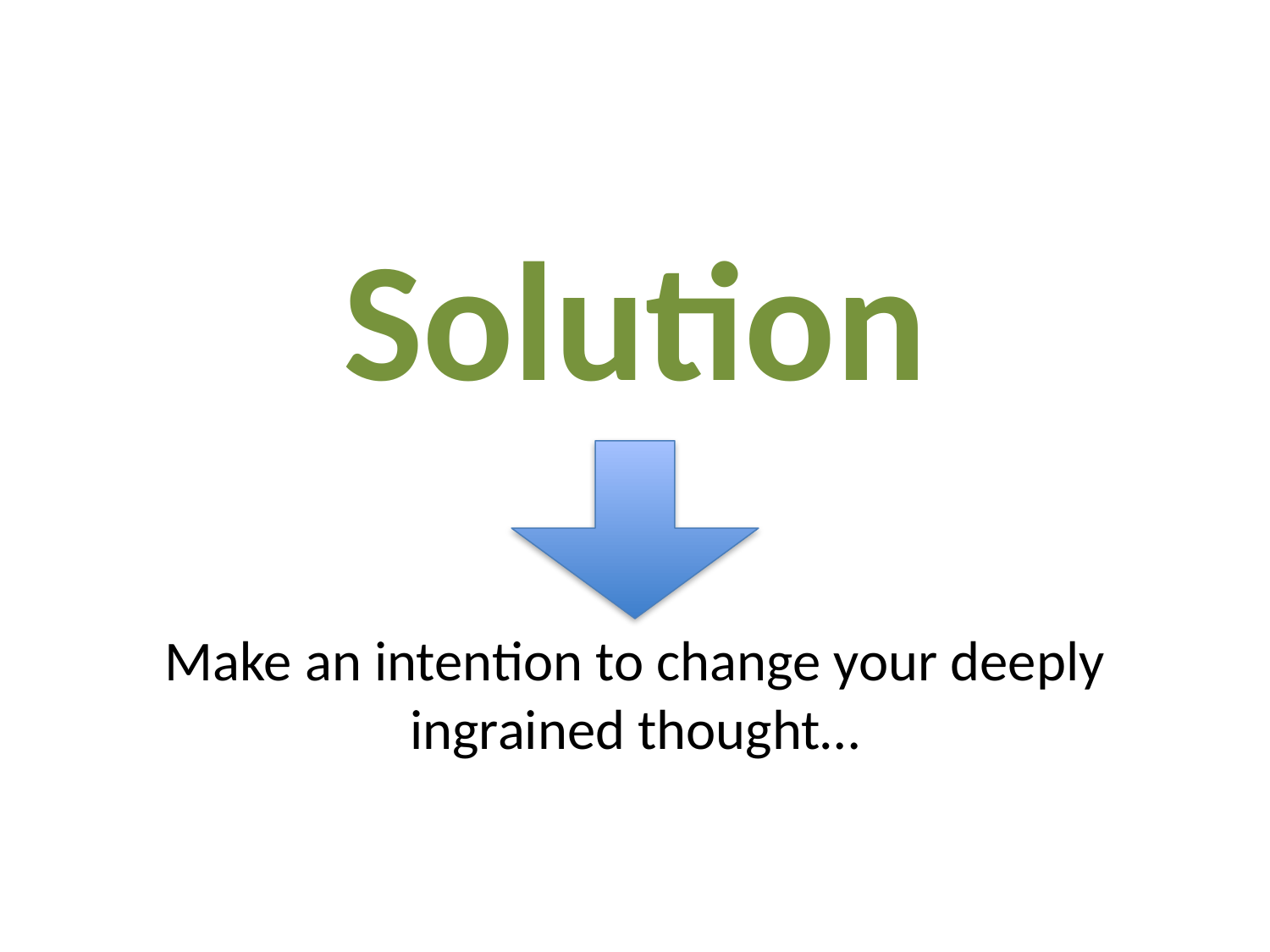

Solution

Make an intention to change your deeply ingrained thought…